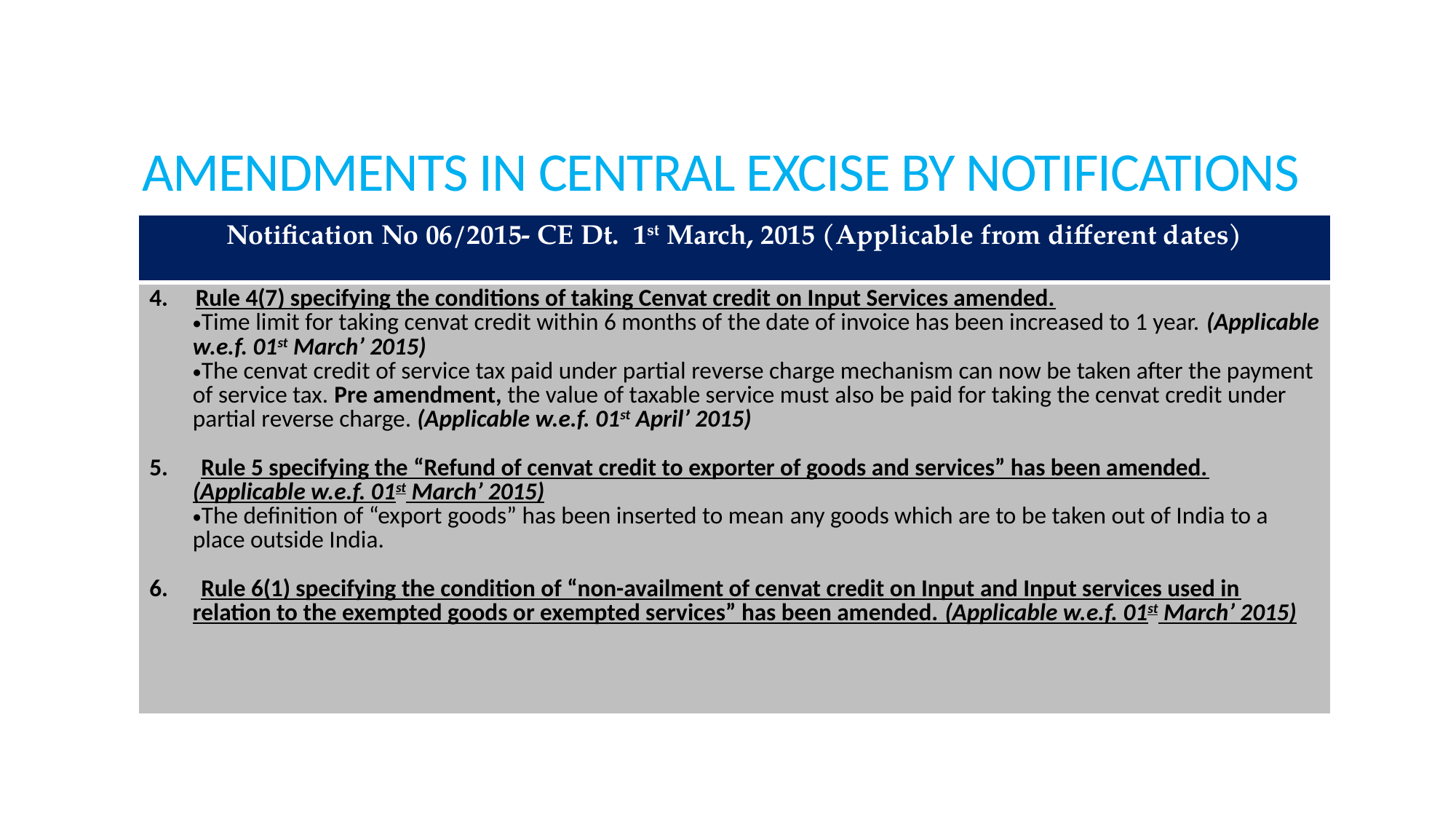

# Amendments in central excise by notifications
| Notification No 06/2015- CE Dt. 1st March, 2015 (Applicable from different dates) |
| --- |
| 4. Rule 4(7) specifying the conditions of taking Cenvat credit on Input Services amended. Time limit for taking cenvat credit within 6 months of the date of invoice has been increased to 1 year. (Applicable w.e.f. 01st March’ 2015) The cenvat credit of service tax paid under partial reverse charge mechanism can now be taken after the payment of service tax. Pre amendment, the value of taxable service must also be paid for taking the cenvat credit under partial reverse charge. (Applicable w.e.f. 01st April’ 2015)   5. Rule 5 specifying the “Refund of cenvat credit to exporter of goods and services” has been amended. (Applicable w.e.f. 01st March’ 2015) The definition of “export goods” has been inserted to mean any goods which are to be taken out of India to a place outside India.   6. Rule 6(1) specifying the condition of “non-availment of cenvat credit on Input and Input services used in relation to the exempted goods or exempted services” has been amended. (Applicable w.e.f. 01st March’ 2015) |